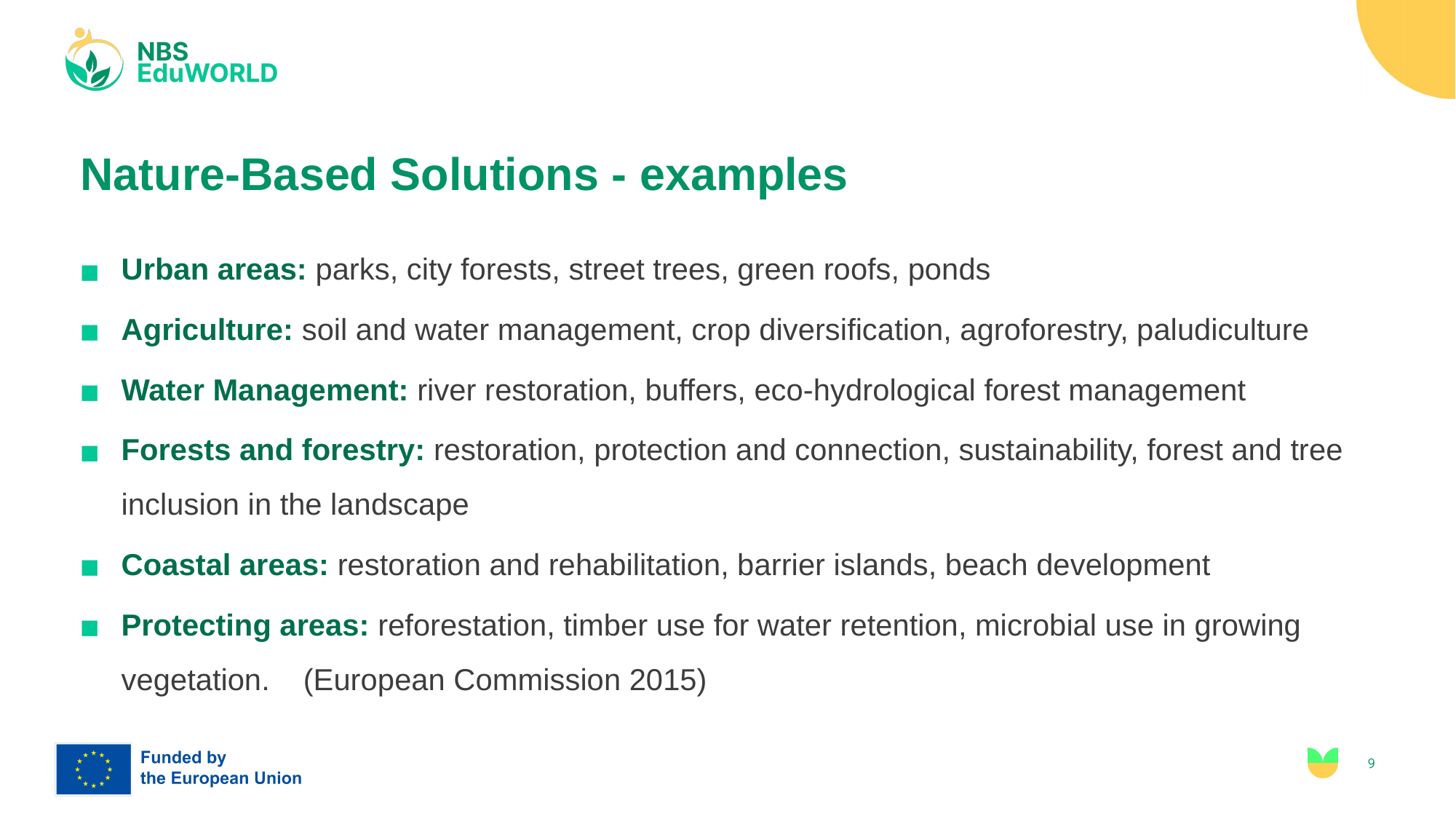

# Nature-Based Solutions - examples
Urban areas: parks, city forests, street trees, green roofs, ponds
Agriculture: soil and water management, crop diversification, agroforestry, paludiculture
Water Management: river restoration, buffers, eco-hydrological forest management
Forests and forestry: restoration, protection and connection, sustainability, forest and tree inclusion in the landscape
Coastal areas: restoration and rehabilitation, barrier islands, beach development
Protecting areas: reforestation, timber use for water retention, microbial use in growing vegetation.    (European Commission 2015)
9